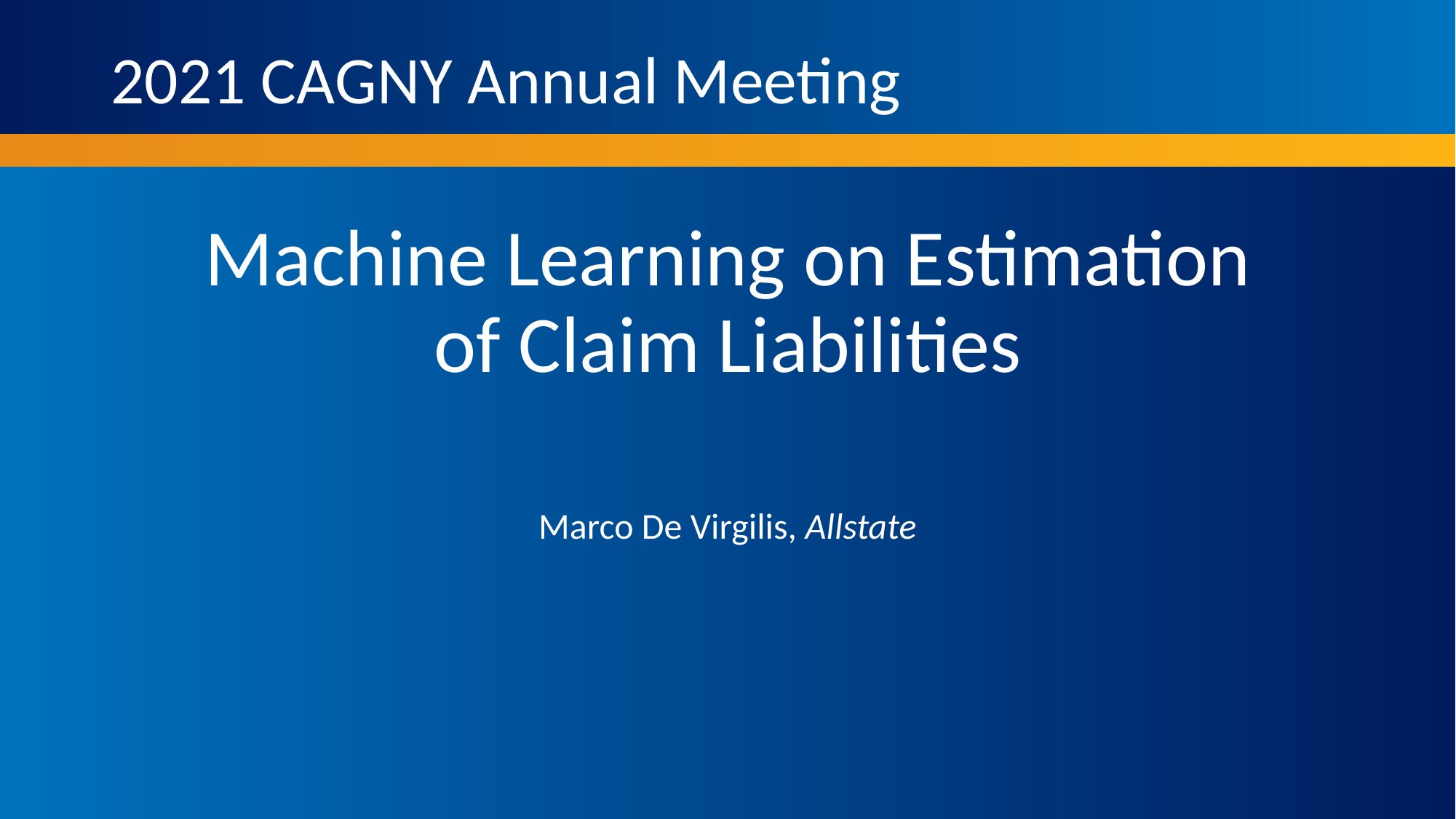

# Machine Learning on Estimation of Claim Liabilities
Marco De Virgilis, Allstate